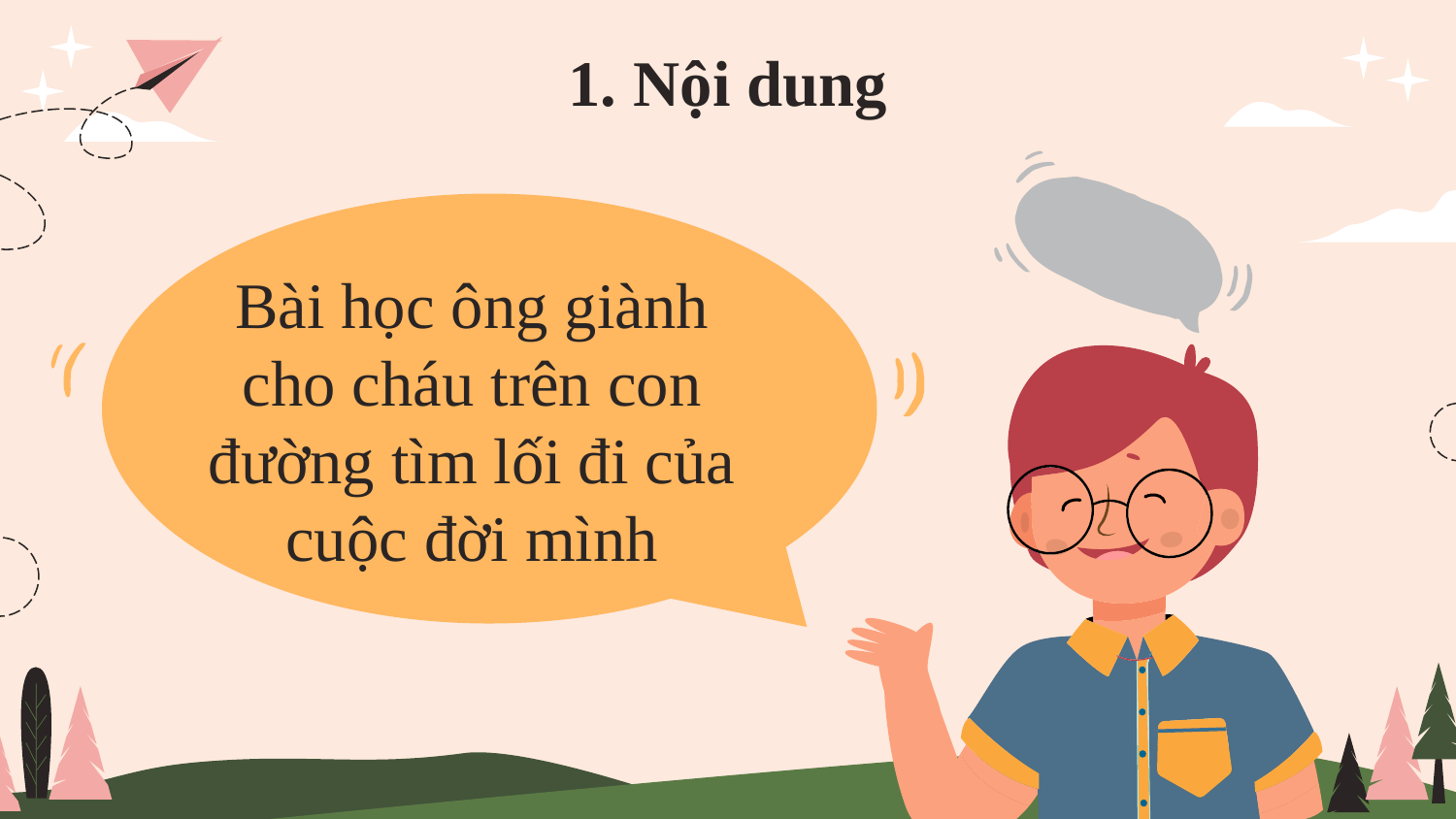

# 1. Nội dung

Bài học ông giành cho cháu trên con đường tìm lối đi của cuộc đời mình